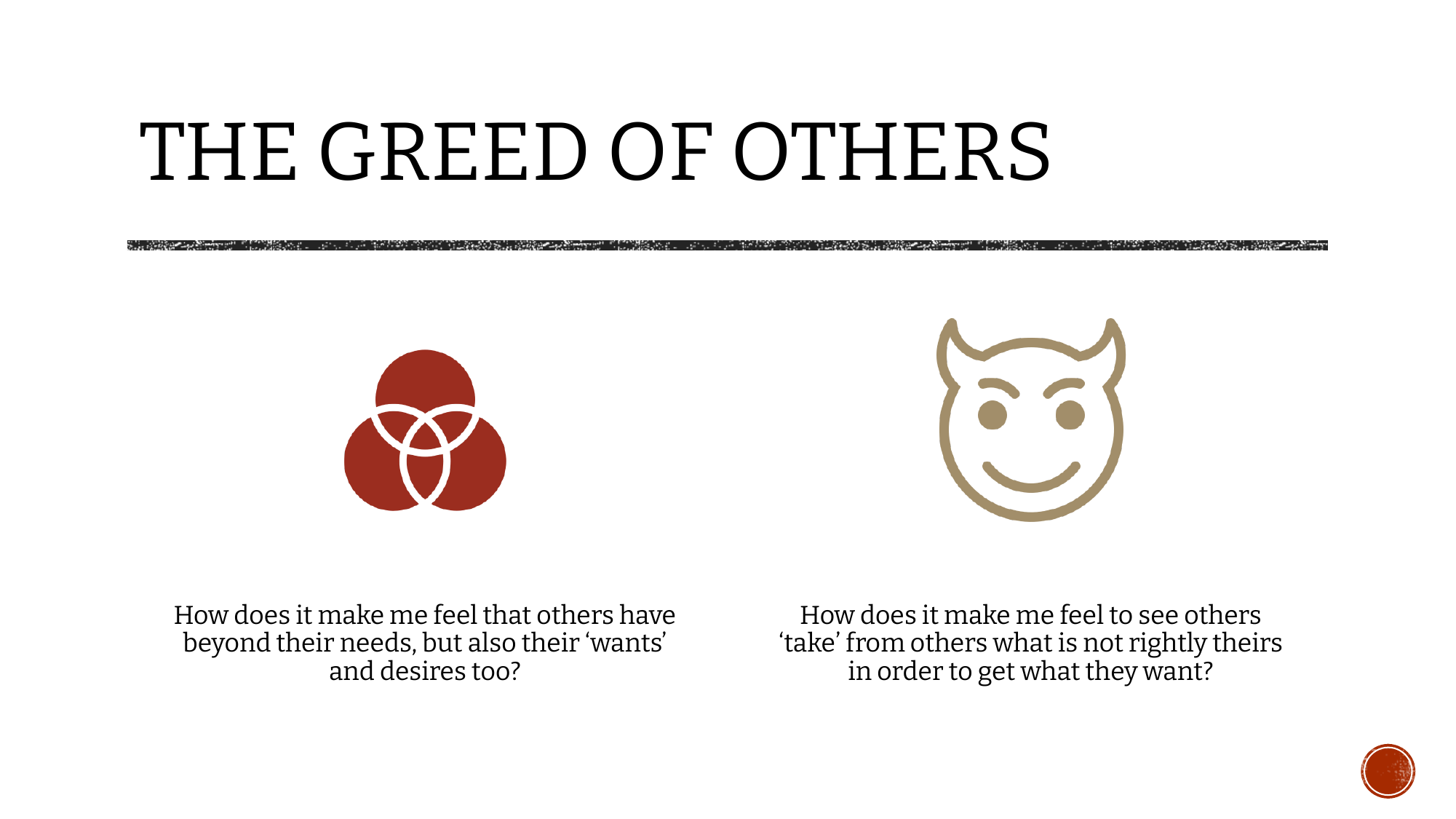

# The Greed of others

How does it make me feel that others have beyond their needs, but also their ‘wants’ and desires too?
How does it make me feel to see others ‘take’ from others what is not rightly theirs in order to get what they want?